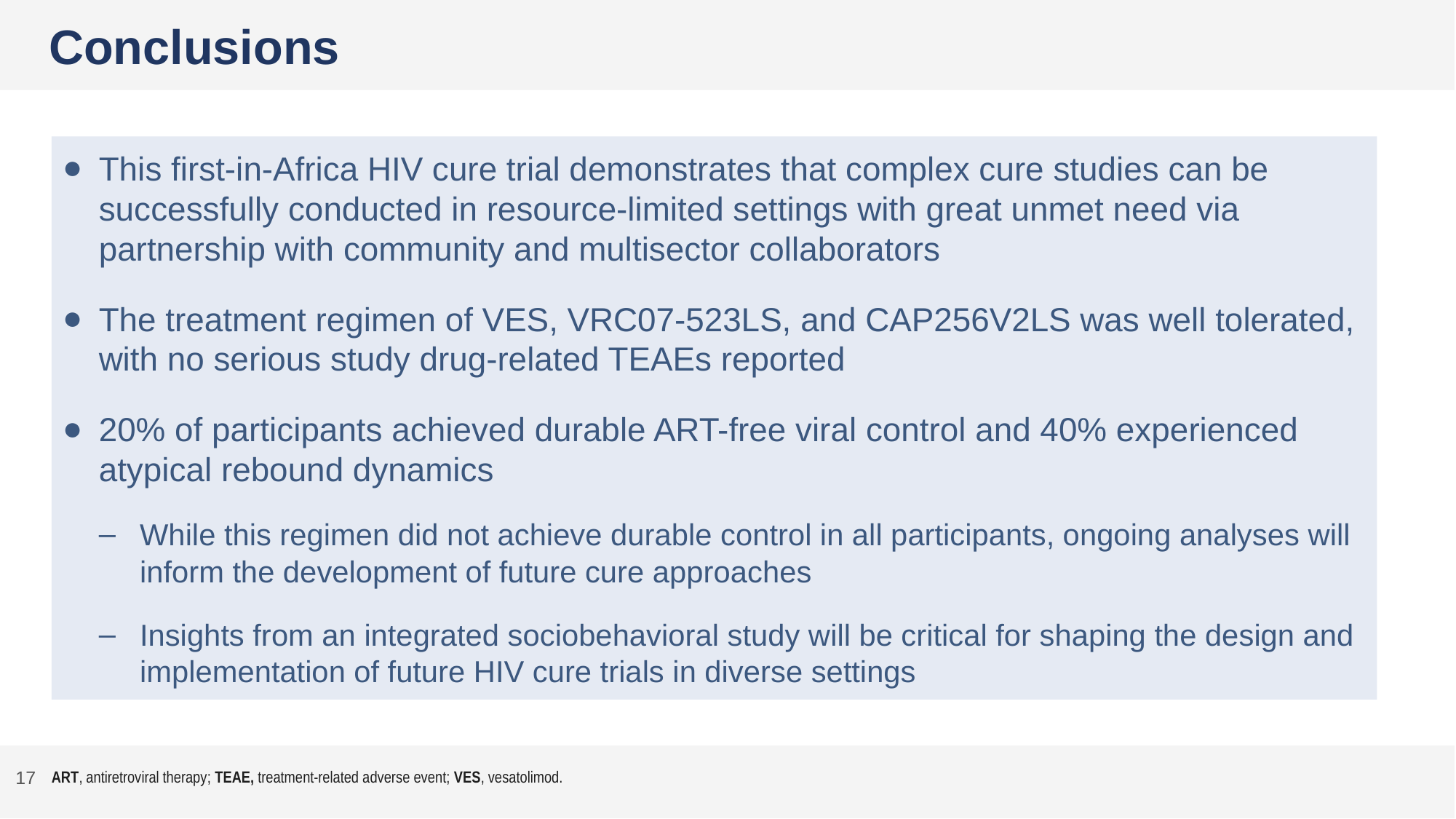

# Conclusions
This first-in-Africa HIV cure trial demonstrates that complex cure studies can be successfully conducted in resource-limited settings with great unmet need via partnership with community and multisector collaborators
The treatment regimen of VES, VRC07-523LS, and CAP256V2LS was well tolerated, with no serious study drug-related TEAEs reported
20% of participants achieved durable ART-free viral control and 40% experienced atypical rebound dynamics
While this regimen did not achieve durable control in all participants, ongoing analyses will inform the development of future cure approaches
Insights from an integrated sociobehavioral study will be critical for shaping the design and implementation of future HIV cure trials in diverse settings
17
ART, antiretroviral therapy; TEAE, treatment-related adverse event; VES, vesatolimod.